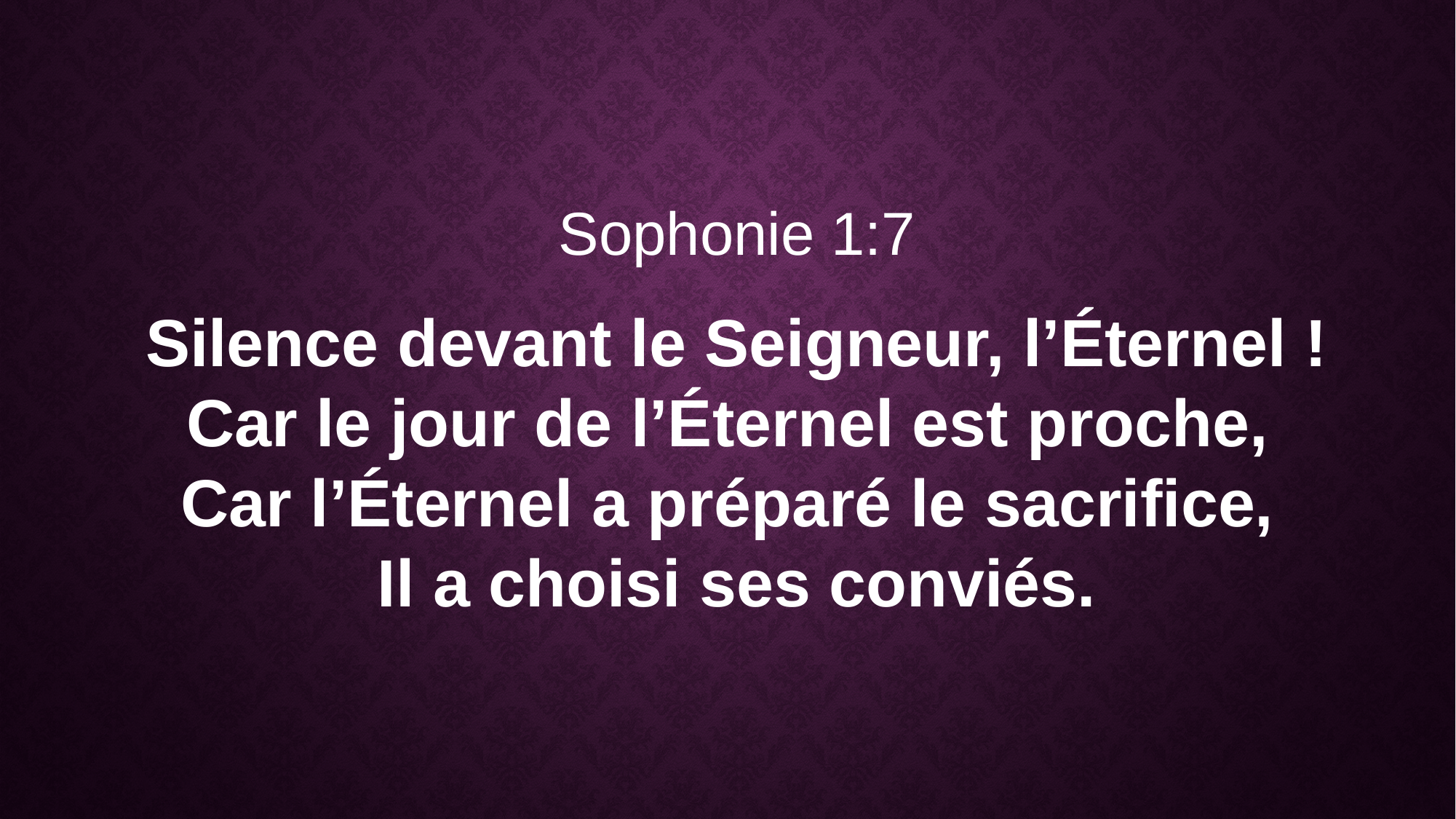

Sophonie 1:7

Silence devant le Seigneur, l’Éternel ! Car le jour de l’Éternel est proche,
Car l’Éternel a préparé le sacrifice,
Il a choisi ses conviés.